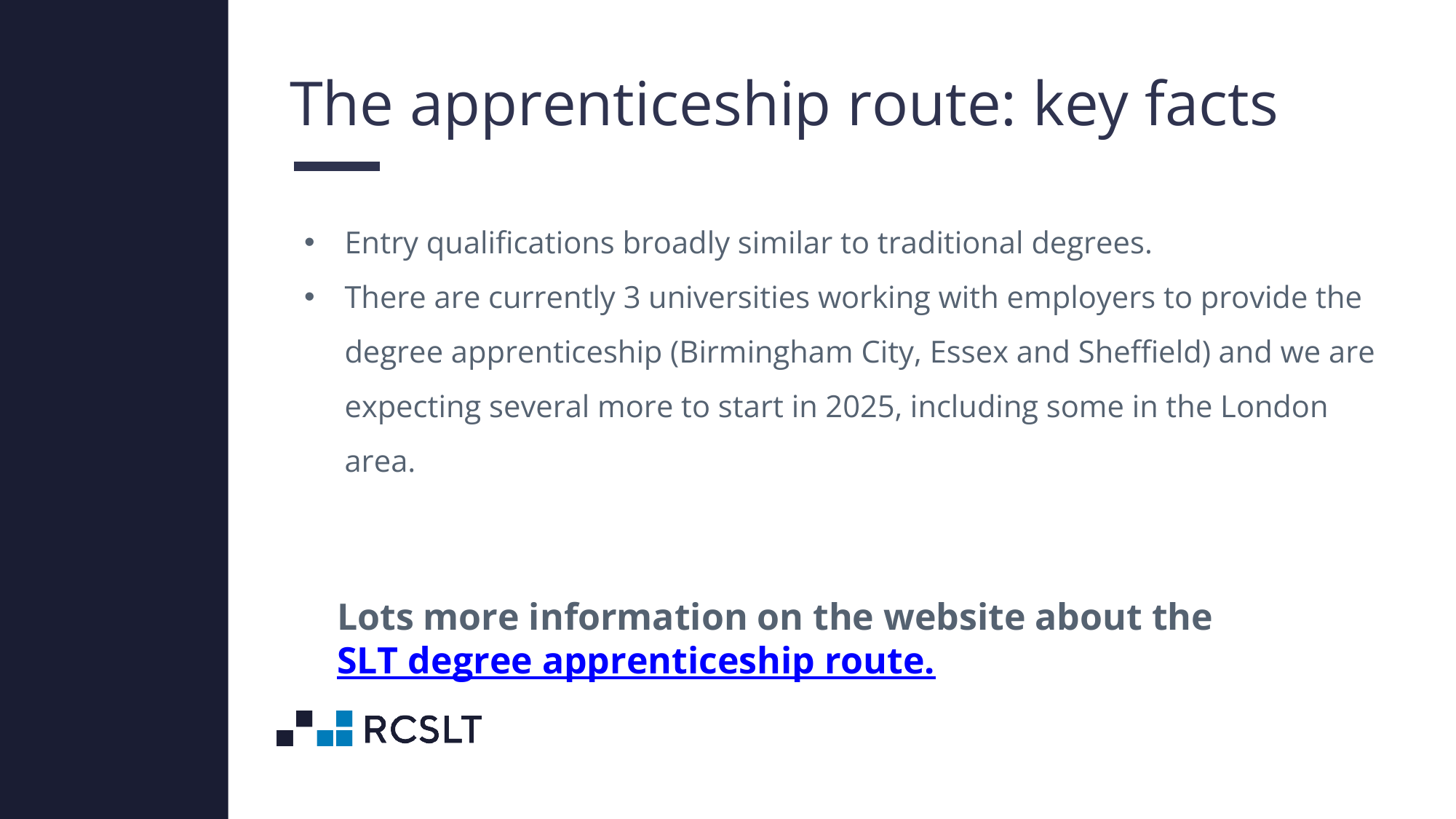

The apprenticeship route: key facts
Entry qualifications broadly similar to traditional degrees.
There are currently 3 universities working with employers to provide the degree apprenticeship (Birmingham City, Essex and Sheffield) and we are expecting several more to start in 2025, including some in the London area.
Lots more information on the website about the SLT degree apprenticeship route.